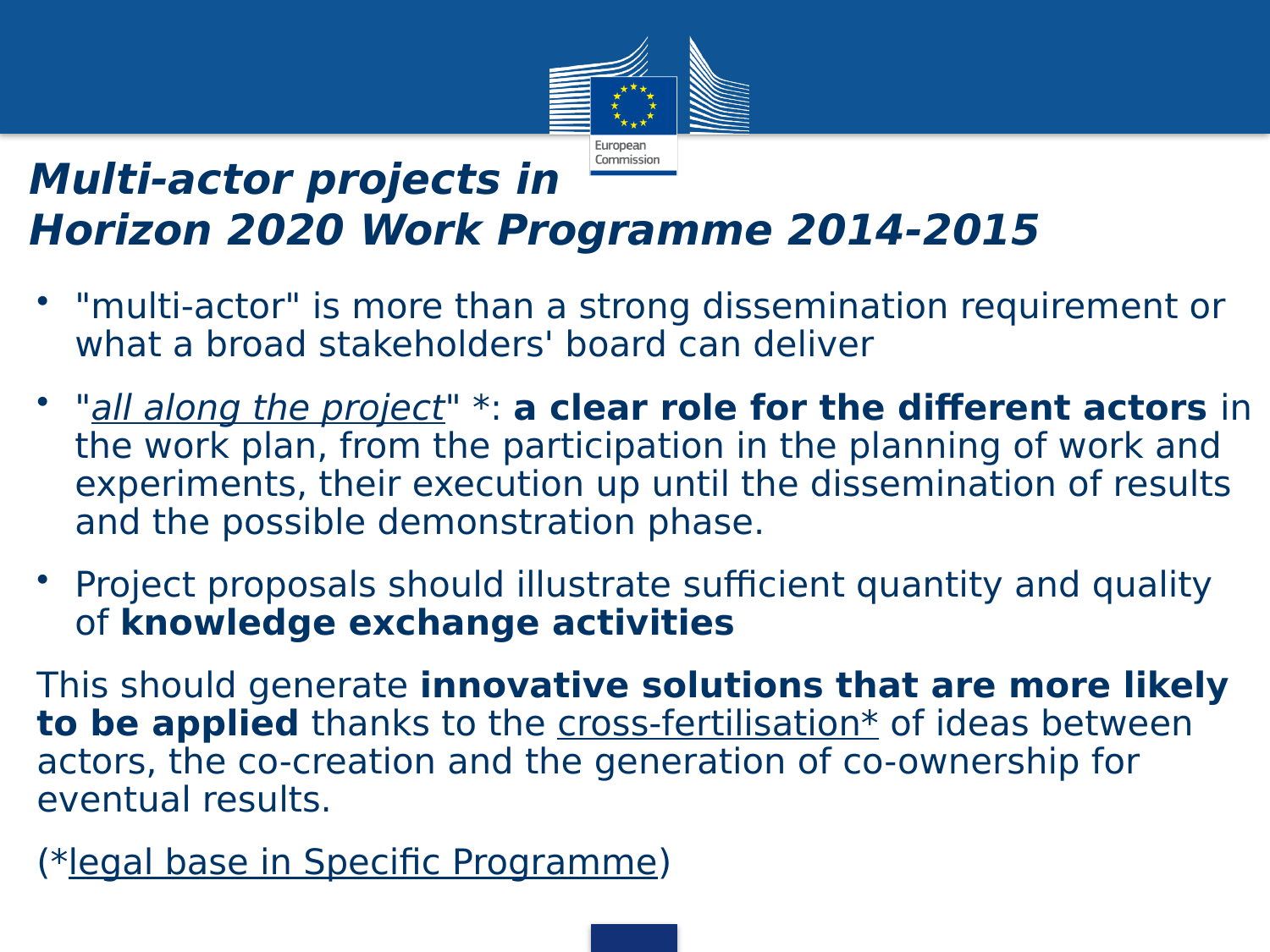

Multi-actor projects in
Horizon 2020 Work Programme 2014-2015
"multi-actor" is more than a strong dissemination requirement or what a broad stakeholders' board can deliver
"all along the project" *: a clear role for the different actors in the work plan, from the participation in the planning of work and experiments, their execution up until the dissemination of results and the possible demonstration phase.
Project proposals should illustrate sufficient quantity and quality of knowledge exchange activities
This should generate innovative solutions that are more likely to be applied thanks to the cross-fertilisation* of ideas between actors, the co-creation and the generation of co-ownership for eventual results.
(*legal base in Specific Programme)